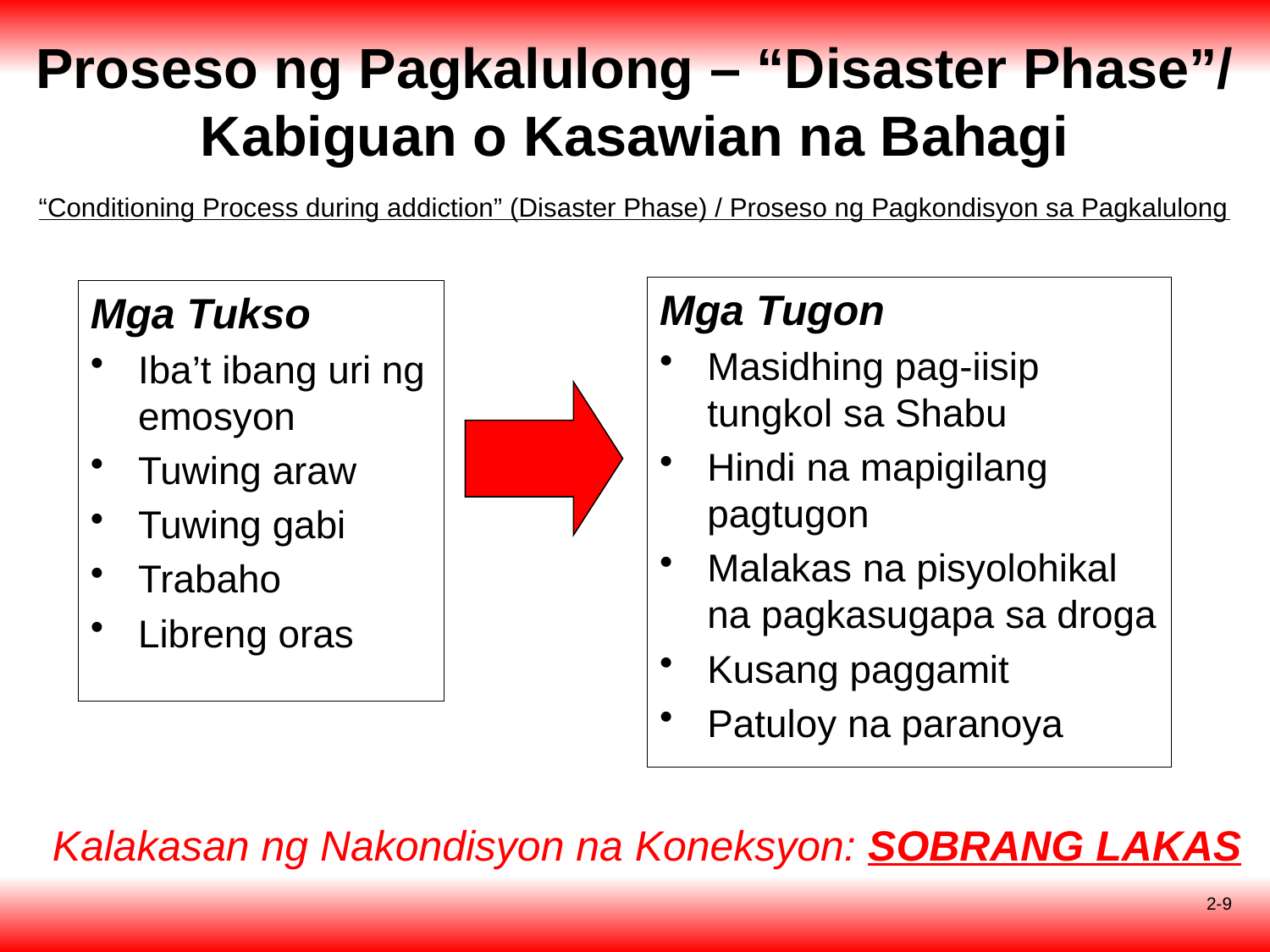

Proseso ng Pagkalulong – “Disaster Phase”/ Kabiguan o Kasawian na Bahagi
“Conditioning Process during addiction” (Disaster Phase) / Proseso ng Pagkondisyon sa Pagkalulong
Mga Tugon
Masidhing pag-iisip tungkol sa Shabu
Hindi na mapigilang pagtugon
Malakas na pisyolohikal na pagkasugapa sa droga
Kusang paggamit
Patuloy na paranoya

Mga Tukso
Iba’t ibang uri ng emosyon
Tuwing araw
Tuwing gabi
Trabaho
Libreng oras

Kalakasan ng Nakondisyon na Koneksyon: SOBRANG LAKAS
2-9